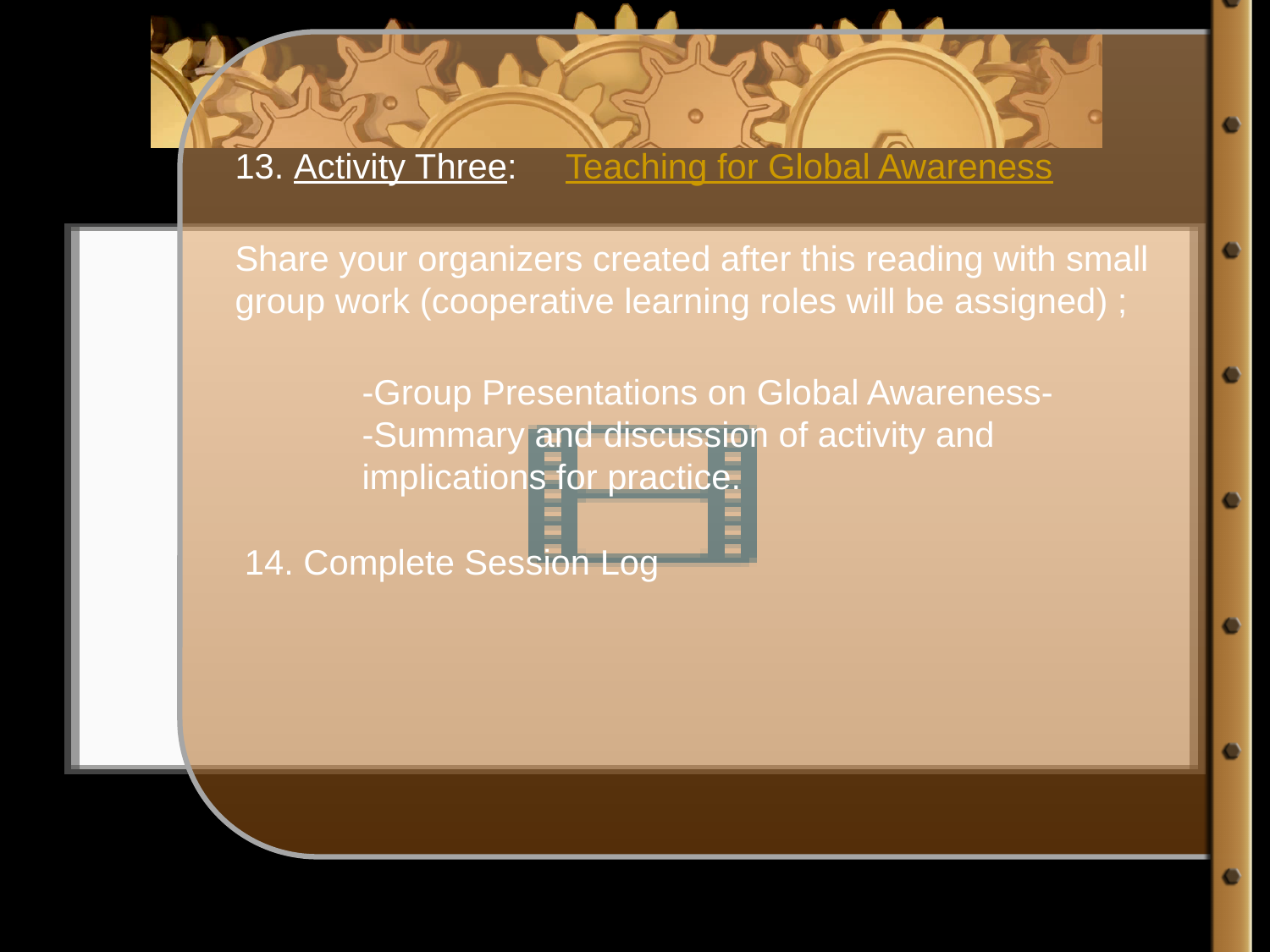

13. Activity Three:     Teaching for Global Awareness
Share your organizers created after this reading with small group work (cooperative learning roles will be assigned) ;
	-Group Presentations on Global Awareness-
	-Summary and discussion of activity and
	implications for practice.
 14. Complete Session Log